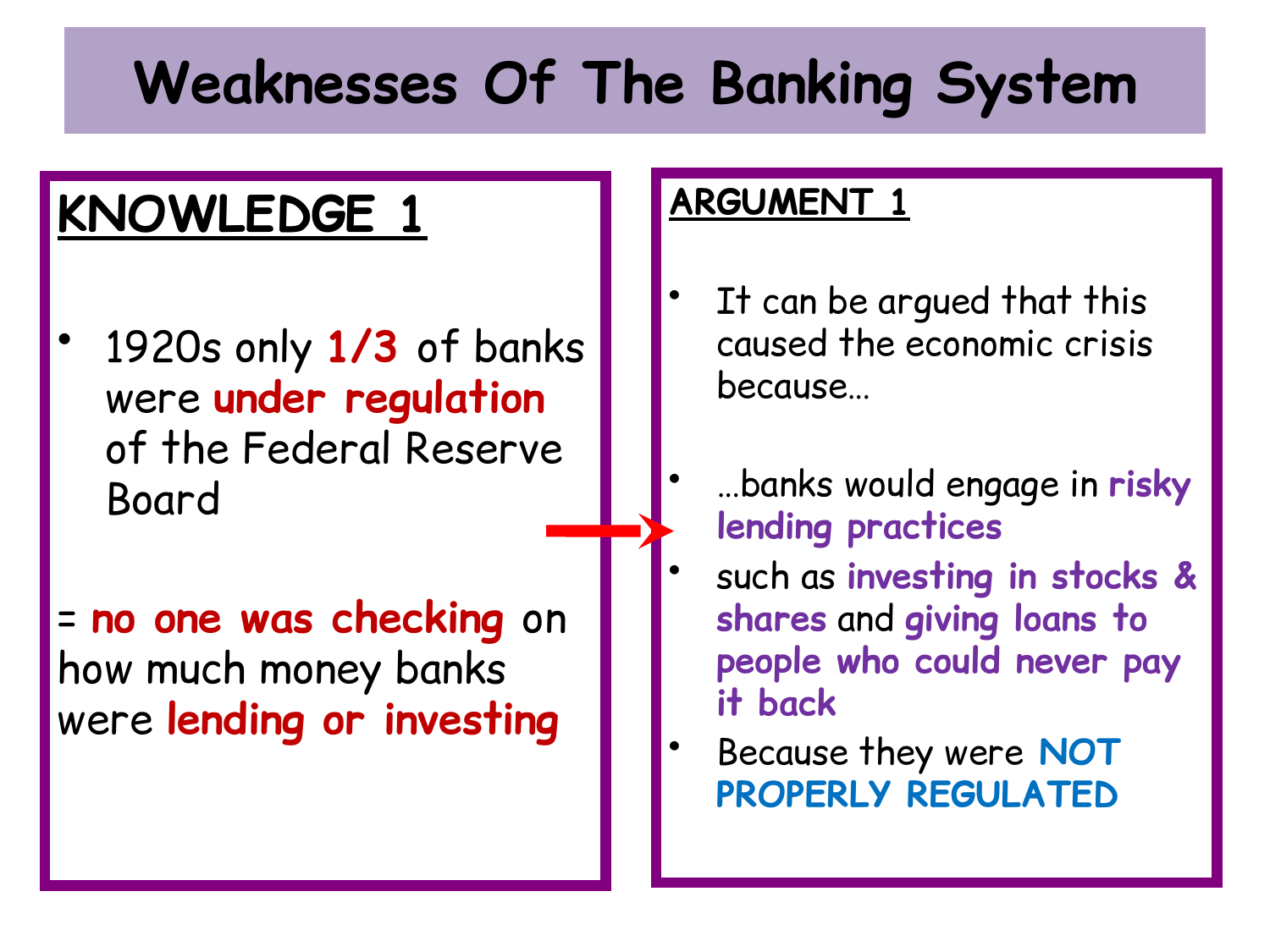

# Weaknesses Of The Banking System
ARGUMENT 1

It can be argued that this caused the economic crisis because…

…banks would engage in risky lending practices
such as investing in stocks & shares and giving loans to people who could never pay it back
Because they were NOT PROPERLY REGULATED

KNOWLEDGE 1

1920s only 1/3 of banks were under regulation of the Federal Reserve Board

= no one was checking on how much money banks were lending or investing